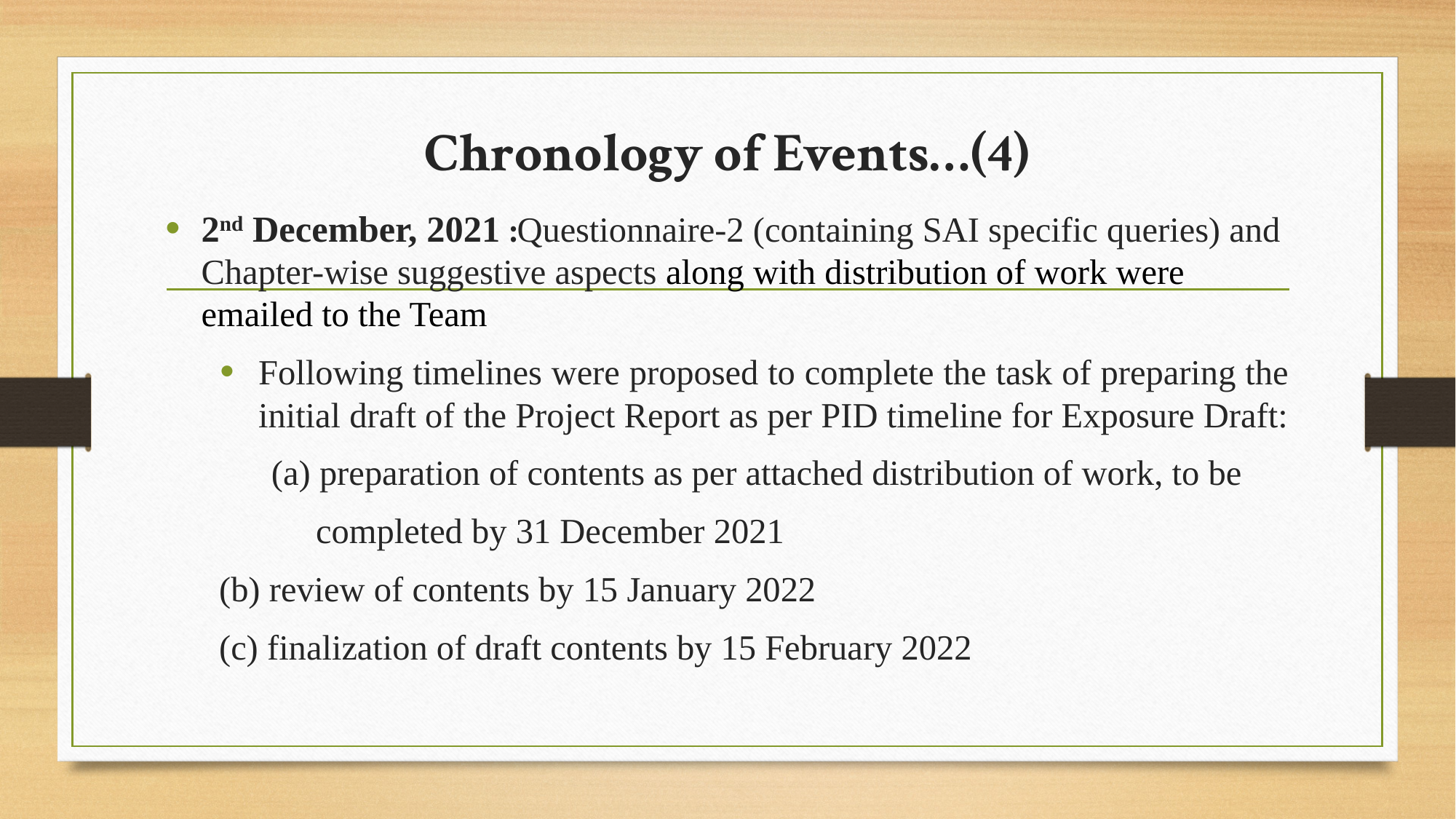

# Chronology of Events…(4)
2nd December, 2021 :Questionnaire-2 (containing SAI specific queries) and Chapter-wise suggestive aspects along with distribution of work were emailed to the Team
Following timelines were proposed to complete the task of preparing the initial draft of the Project Report as per PID timeline for Exposure Draft:
	(a) preparation of contents as per attached distribution of work, to be
	     completed by 31 December 2021
      (b) review of contents by 15 January 2022
      (c) finalization of draft contents by 15 February 2022